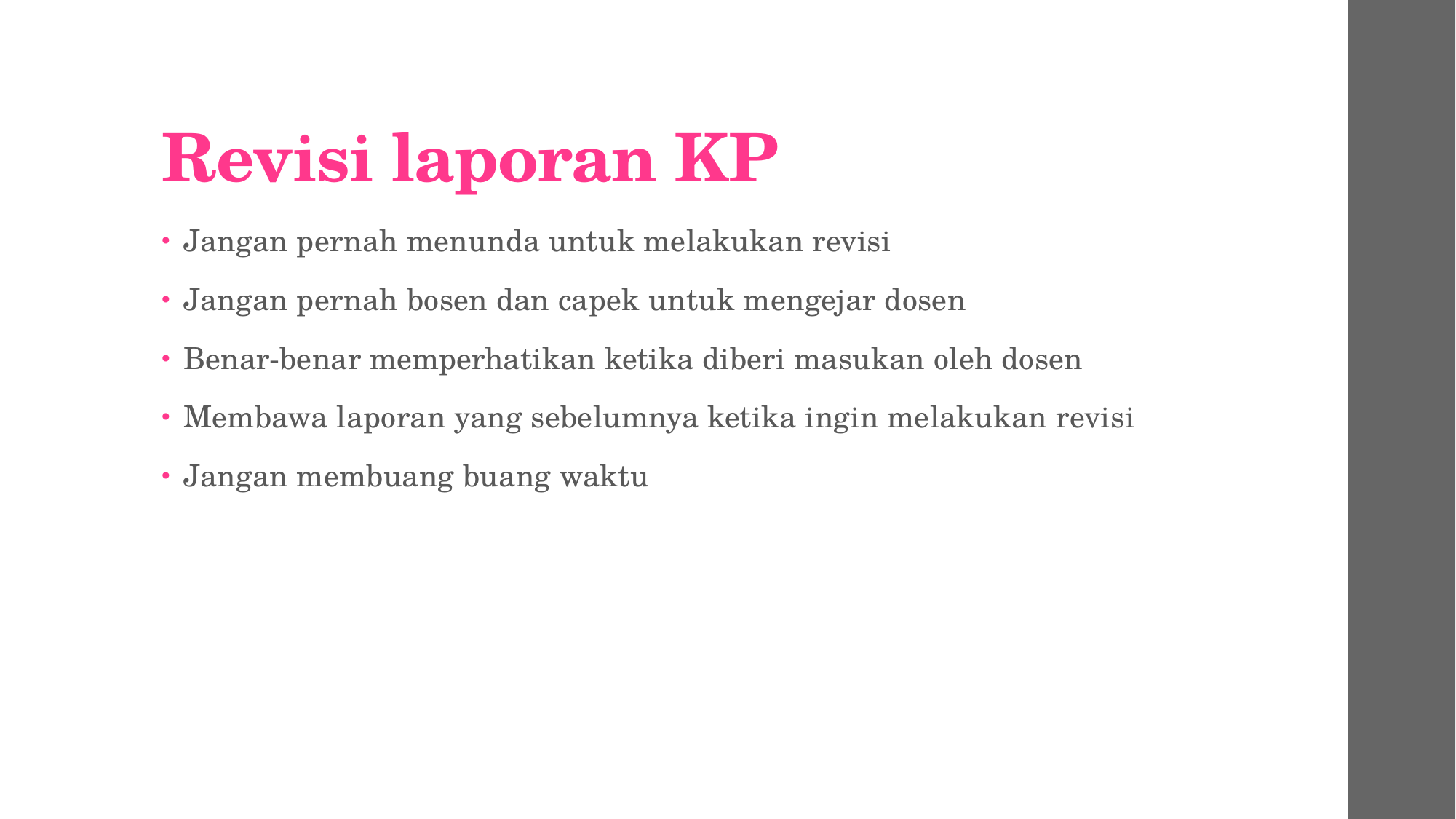

# Revisi laporan KP
Jangan pernah menunda untuk melakukan revisi
Jangan pernah bosen dan capek untuk mengejar dosen
Benar-benar memperhatikan ketika diberi masukan oleh dosen
Membawa laporan yang sebelumnya ketika ingin melakukan revisi
Jangan membuang buang waktu